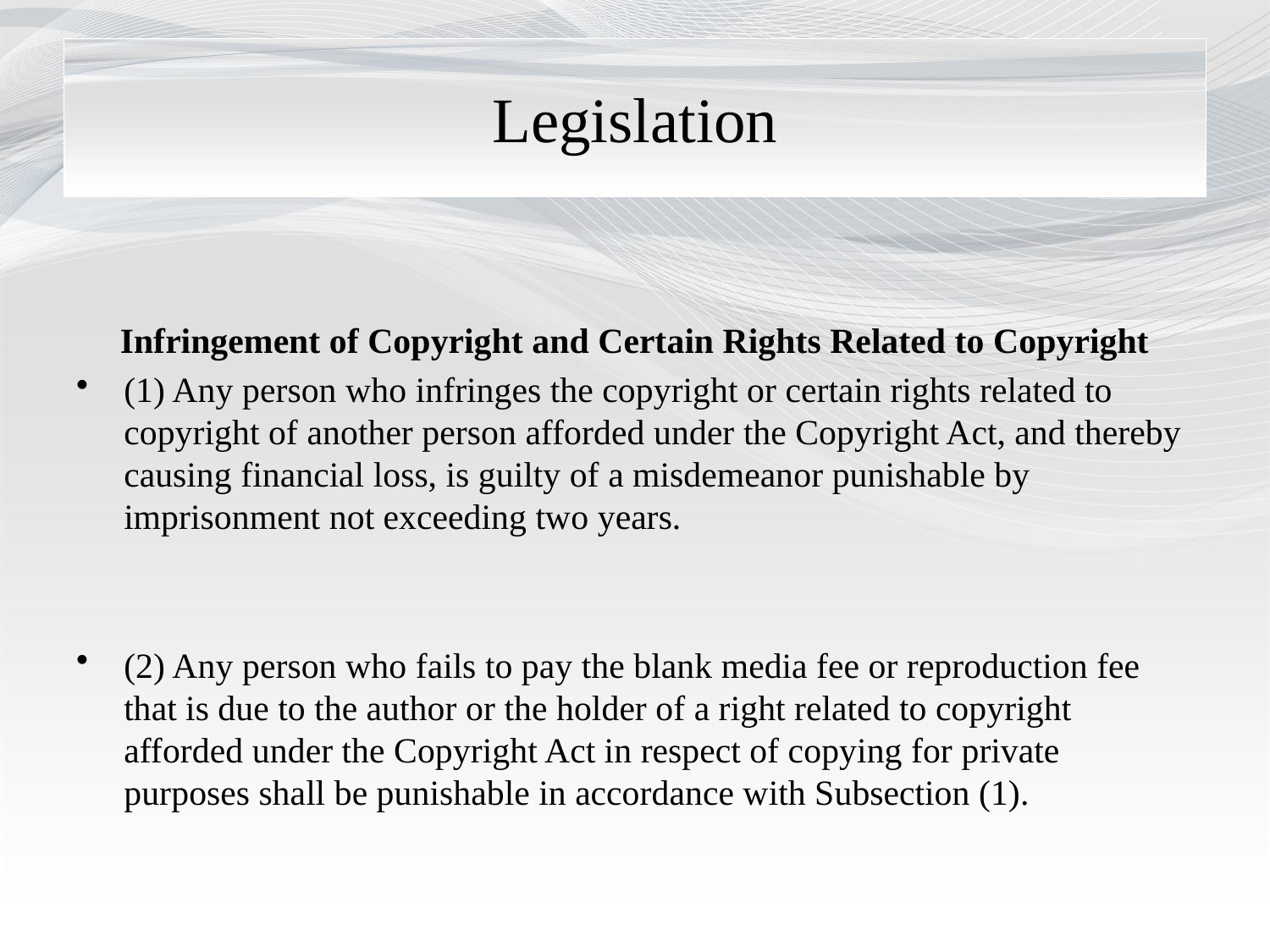

# Legislation

Infringement of Copyright and Certain Rights Related to Copyright
(1) Any person who infringes the copyright or certain rights related to copyright of another person afforded under the Copyright Act, and thereby causing financial loss, is guilty of a misdemeanor punishable by imprisonment not exceeding two years.

(2) Any person who fails to pay the blank media fee or reproduction fee that is due to the author or the holder of a right related to copyright afforded under the Copyright Act in respect of copying for private purposes shall be punishable in accordance with Subsection (1).